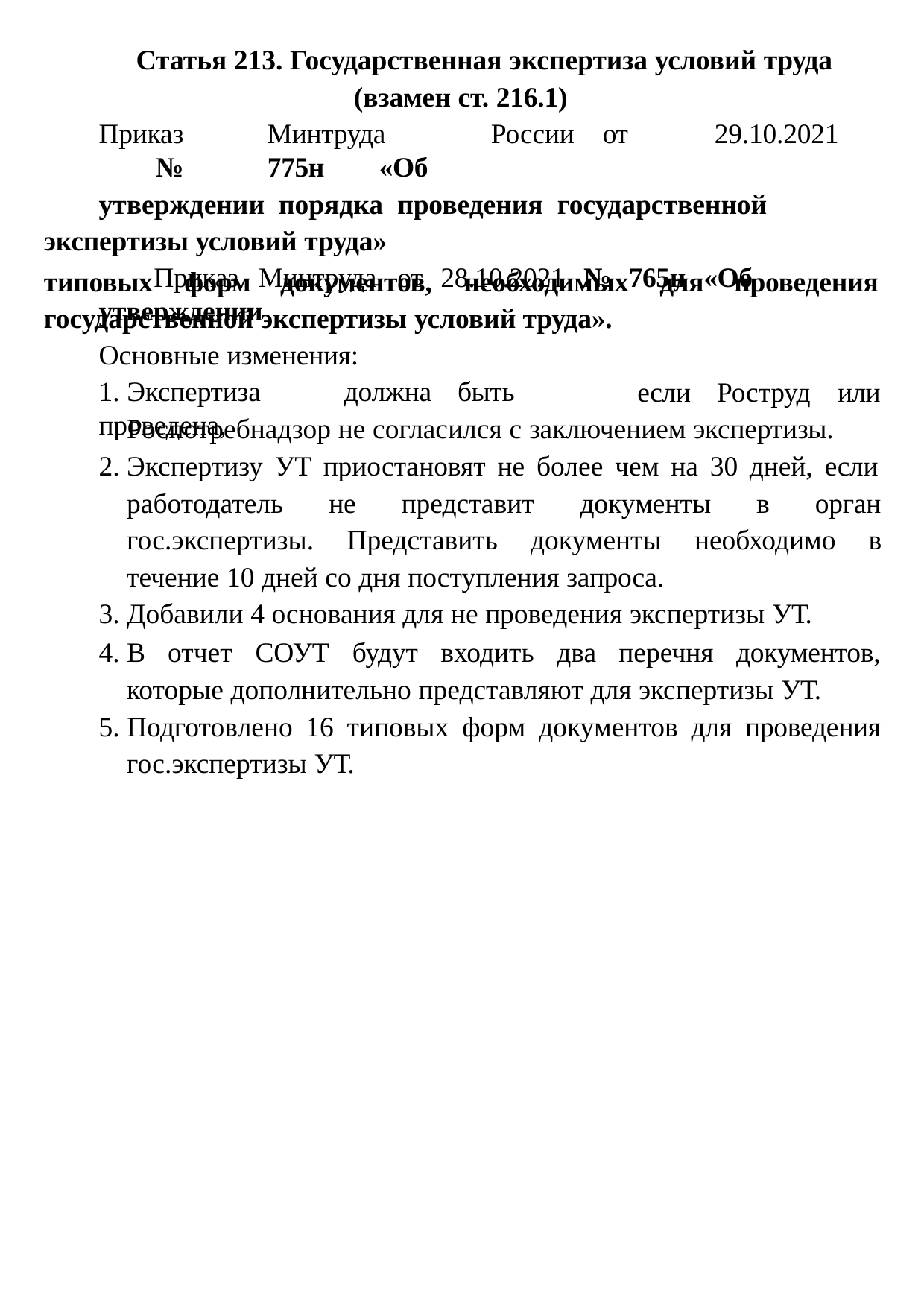

Статья 213. Государственная экспертиза условий труда
(взамен ст. 216.1)
Приказ	Минтруда	России	от	29.10.2021	№	775н	«Об
утверждении порядка проведения государственной экспертизы условий труда»
Приказ	Минтруда	от	28.10.2021	№	765н	«Об	утверждении
типовых	форм	документов,	необходимых государственной экспертизы условий труда».
Основные изменения:
1. Экспертиза	должна	быть	проведена,
для	проведения
если	Роструд	или
Роспотребнадзор не согласился с заключением экспертизы.
Экспертизу УТ приостановят не более чем на 30 дней, если
работодатель   не   представит   документы   в   орган гос.экспертизы.  Представить  документы  необходимо  в течение 10 дней со дня поступления запроса.
Добавили 4 основания для не проведения экспертизы УТ.
В  отчет  СОУТ  будут  входить  два  перечня  документов, которые дополнительно представляют для экспертизы УТ.
Подготовлено 16 типовых форм документов для проведения гос.экспертизы УТ.